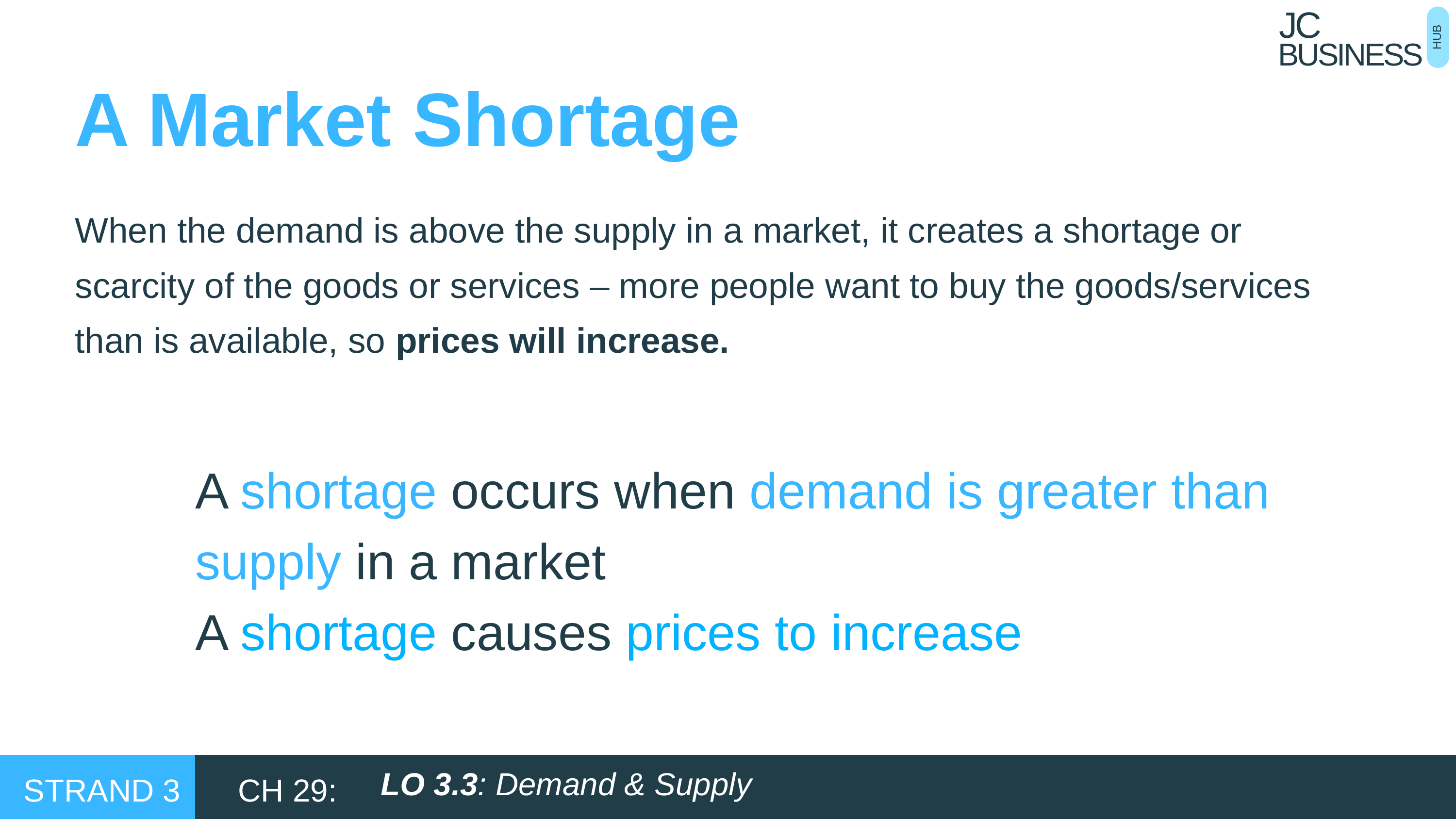

BUSINESS
JC

HUB
A Market Shortage

When the demand is above the supply in a market, it creates a shortage or scarcity of the goods or services – more people want to buy the goods/services than is available, so prices will increase.

A shortage occurs when demand is greater than supply in a market
A shortage causes prices to increase

LO 3.3: Demand & Supply
STRAND 3
CH 29: